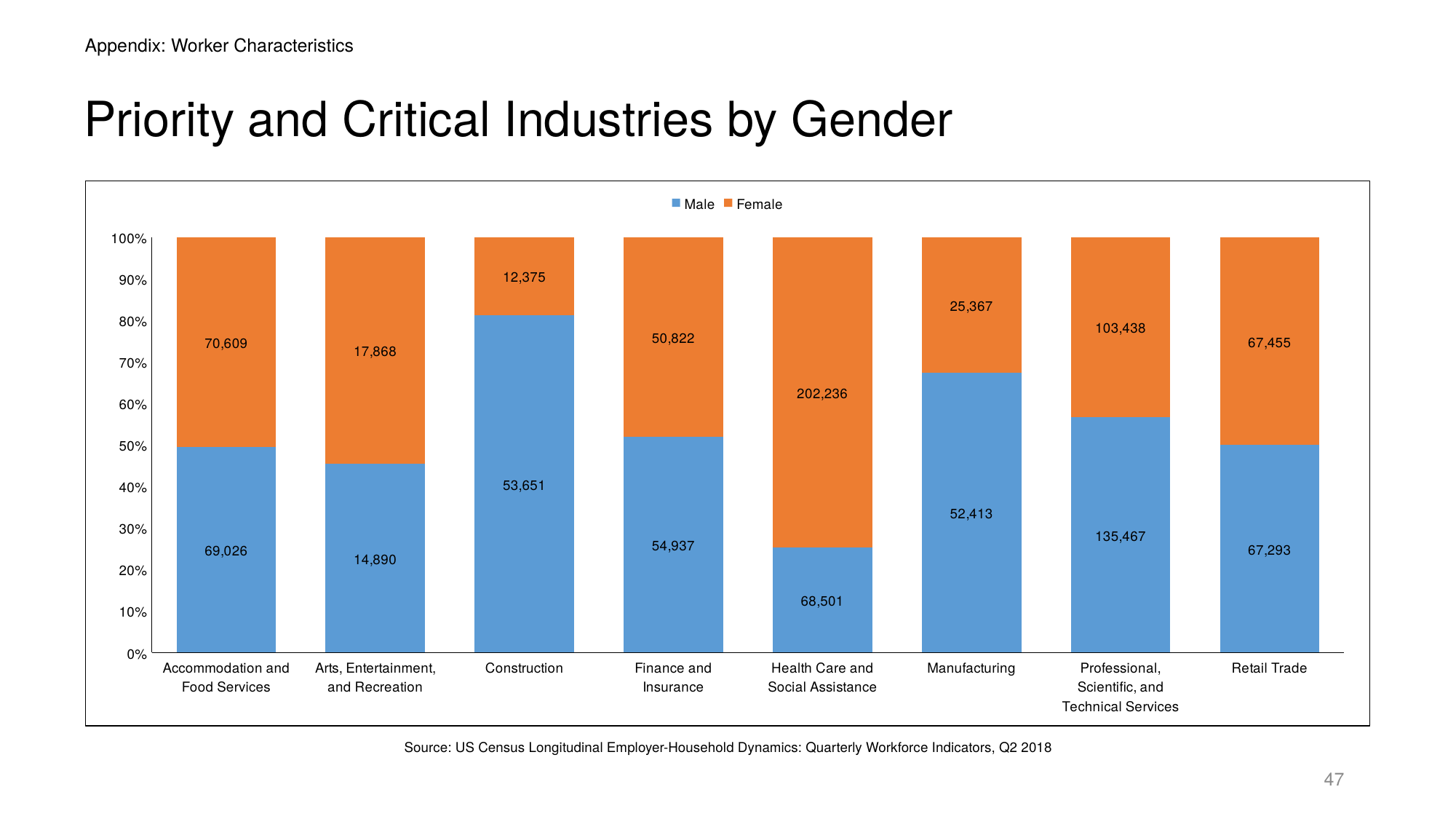

Appendix: Worker Characteristics
Priority and Critical Industries by Gender

### Chart

| Category | Male | Female |
|---|---|---|
| Accommodation and Food Services | 69026.0 | 70609.0 |
| Arts, Entertainment, and Recreation | 14890.0 | 17868.0 |
| Construction | 53651.0 | 12375.0 |
| Finance and Insurance | 54937.0 | 50822.0 |
| Health Care and Social Assistance | 68501.0 | 202236.0 |
| Manufacturing | 52413.0 | 25367.0 |
| Professional, Scientific, and Technical Services | 135467.0 | 103438.0 |
| Retail Trade | 67293.0 | 67455.0 |
Source: US Census Longitudinal Employer-Household Dynamics: Quarterly Workforce Indicators, Q2 2018
47